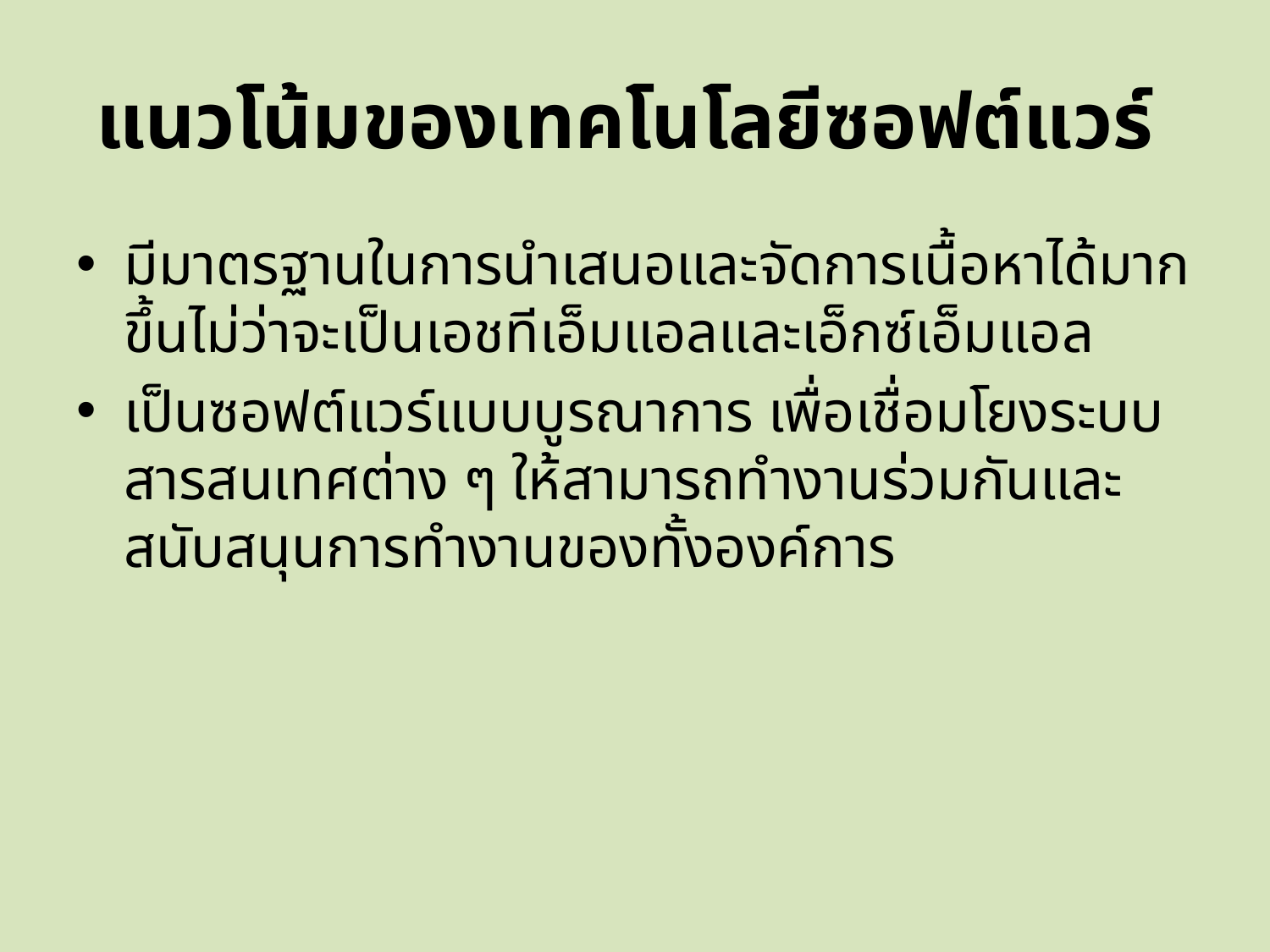

# แนวโน้มของเทคโนโลยีซอฟต์แวร์
มีมาตรฐานในการนำเสนอและจัดการเนื้อหาได้มากขึ้นไม่ว่าจะเป็นเอชทีเอ็มแอลและเอ็กซ์เอ็มแอล
เป็นซอฟต์แวร์แบบบูรณาการ เพื่อเชื่อมโยงระบบสารสนเทศต่าง ๆ ให้สามารถทำงานร่วมกันและสนับสนุนการทำงานของทั้งองค์การ